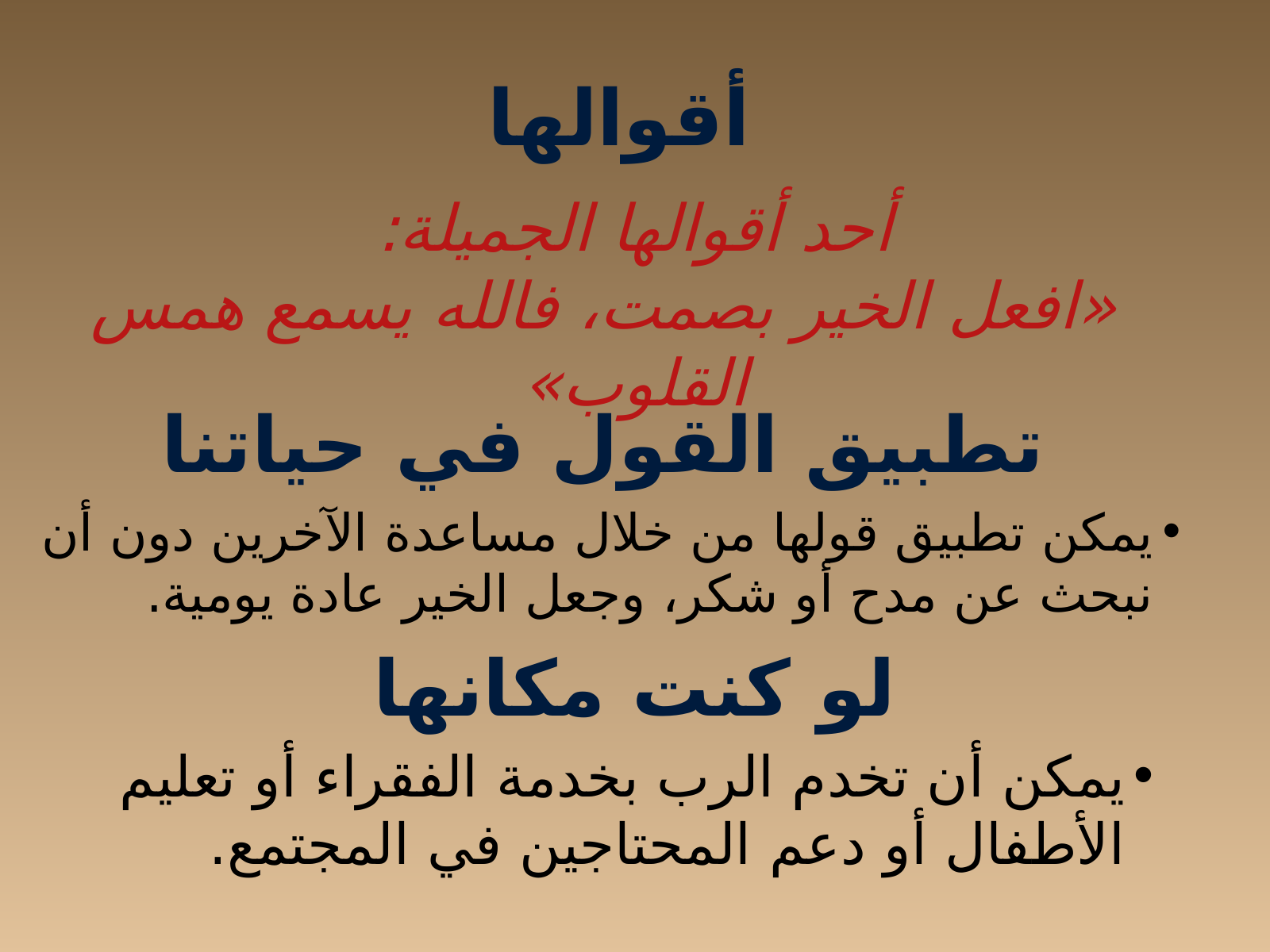

أقوالها
أحد أقوالها الجميلة:
   «افعل الخير بصمت، فالله يسمع همس القلوب»

تطبيق القول في حياتنا
يمكن تطبيق قولها من خلال مساعدة الآخرين دون أن نبحث عن مدح أو شكر، وجعل الخير عادة يومية.

لو كنت مكانها
يمكن أن تخدم الرب بخدمة الفقراء أو تعليم الأطفال أو دعم المحتاجين في المجتمع.